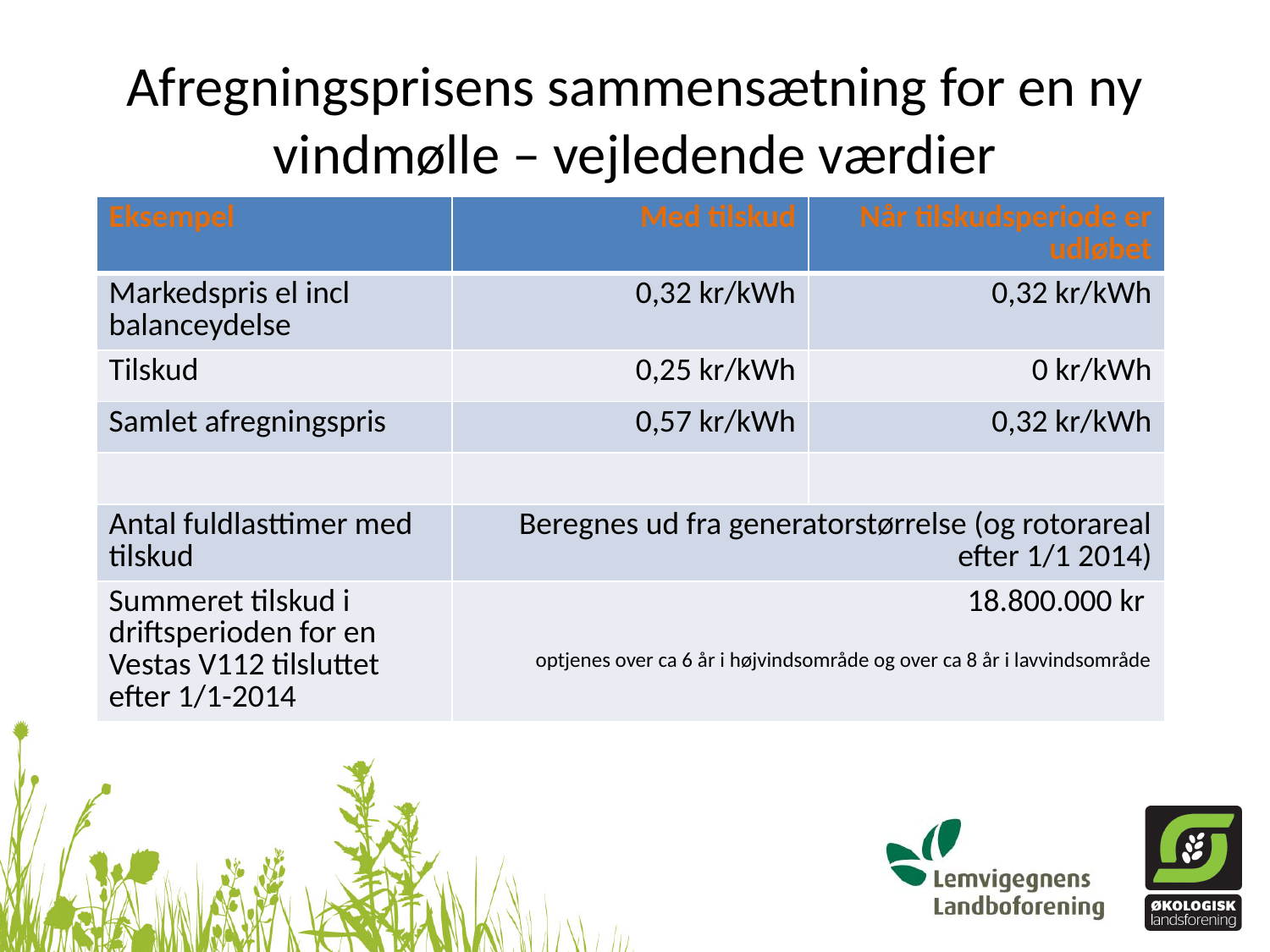

# Afregningsprisens sammensætning for en ny vindmølle – vejledende værdier
| Eksempel | Med tilskud | Når tilskudsperiode er udløbet |
| --- | --- | --- |
| Markedspris el incl balanceydelse | 0,32 kr/kWh | 0,32 kr/kWh |
| Tilskud | 0,25 kr/kWh | 0 kr/kWh |
| Samlet afregningspris | 0,57 kr/kWh | 0,32 kr/kWh |
|  |  |  |
| Antal fuldlasttimer med tilskud | Beregnes ud fra generatorstørrelse (og rotorareal efter 1/1 2014) |  |
| Summeret tilskud i driftsperioden for en Vestas V112 tilsluttet efter 1/1-2014 | 18.800.000 kr optjenes over ca 6 år i højvindsområde og over ca 8 år i lavvindsområde |  |